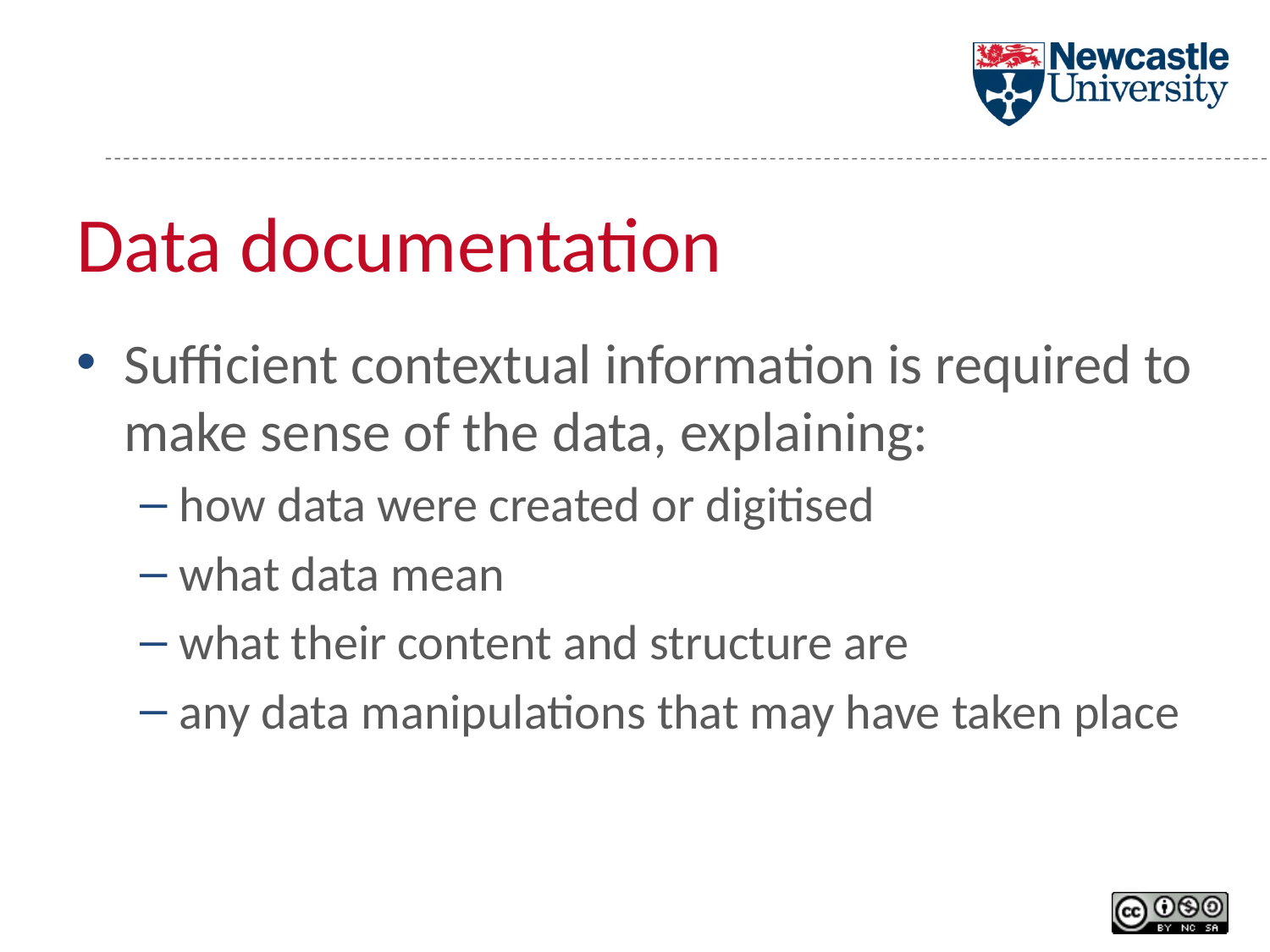

# Data documentation
Sufficient contextual information is required to make sense of the data, explaining:
how data were created or digitised
what data mean
what their content and structure are
any data manipulations that may have taken place